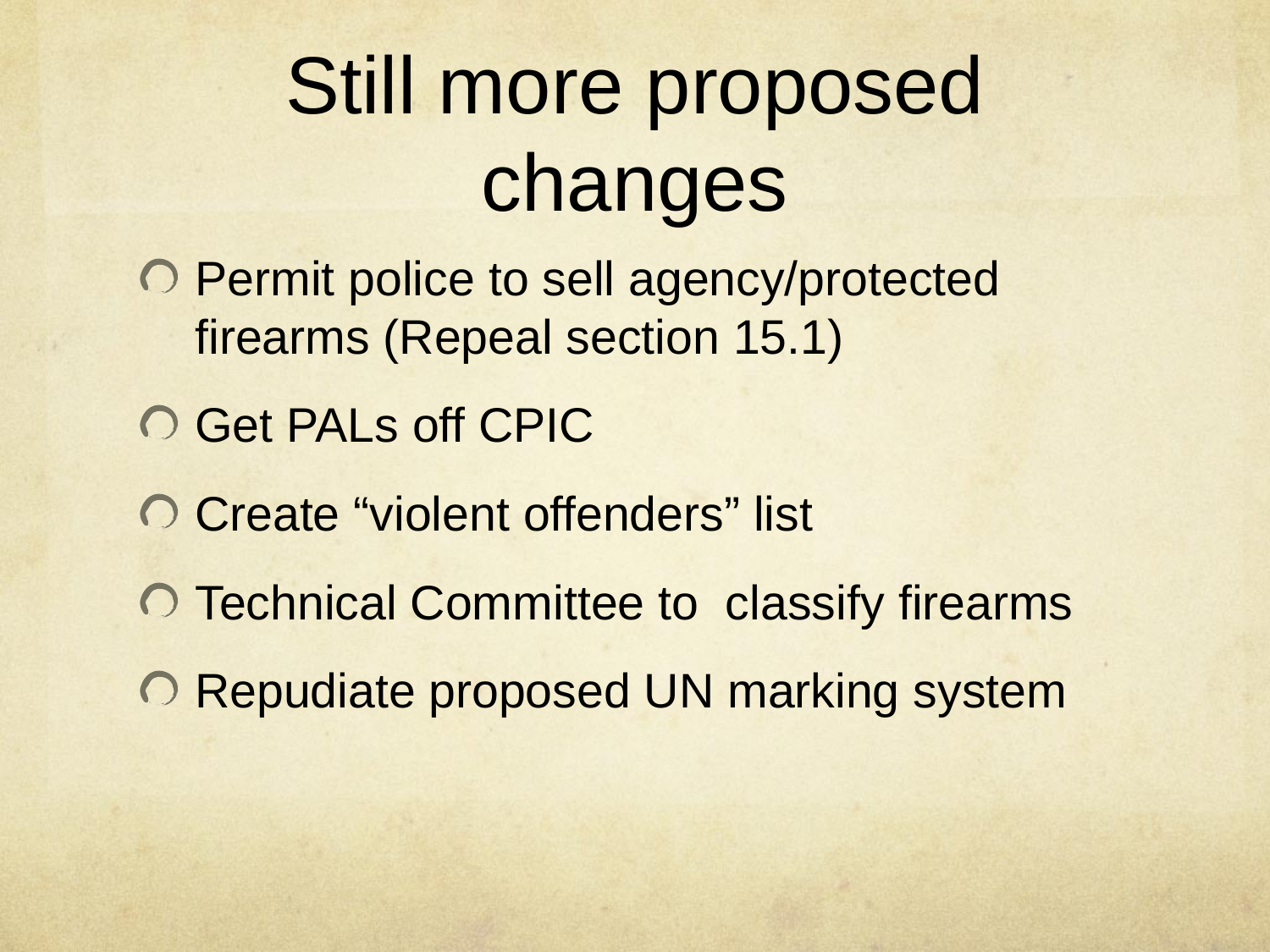

# Still more proposed changes
Permit police to sell agency/protected firearms (Repeal section 15.1)
Get PALs off CPIC
Create “violent offenders” list
Technical Committee to  classify firearms
Repudiate proposed UN marking system